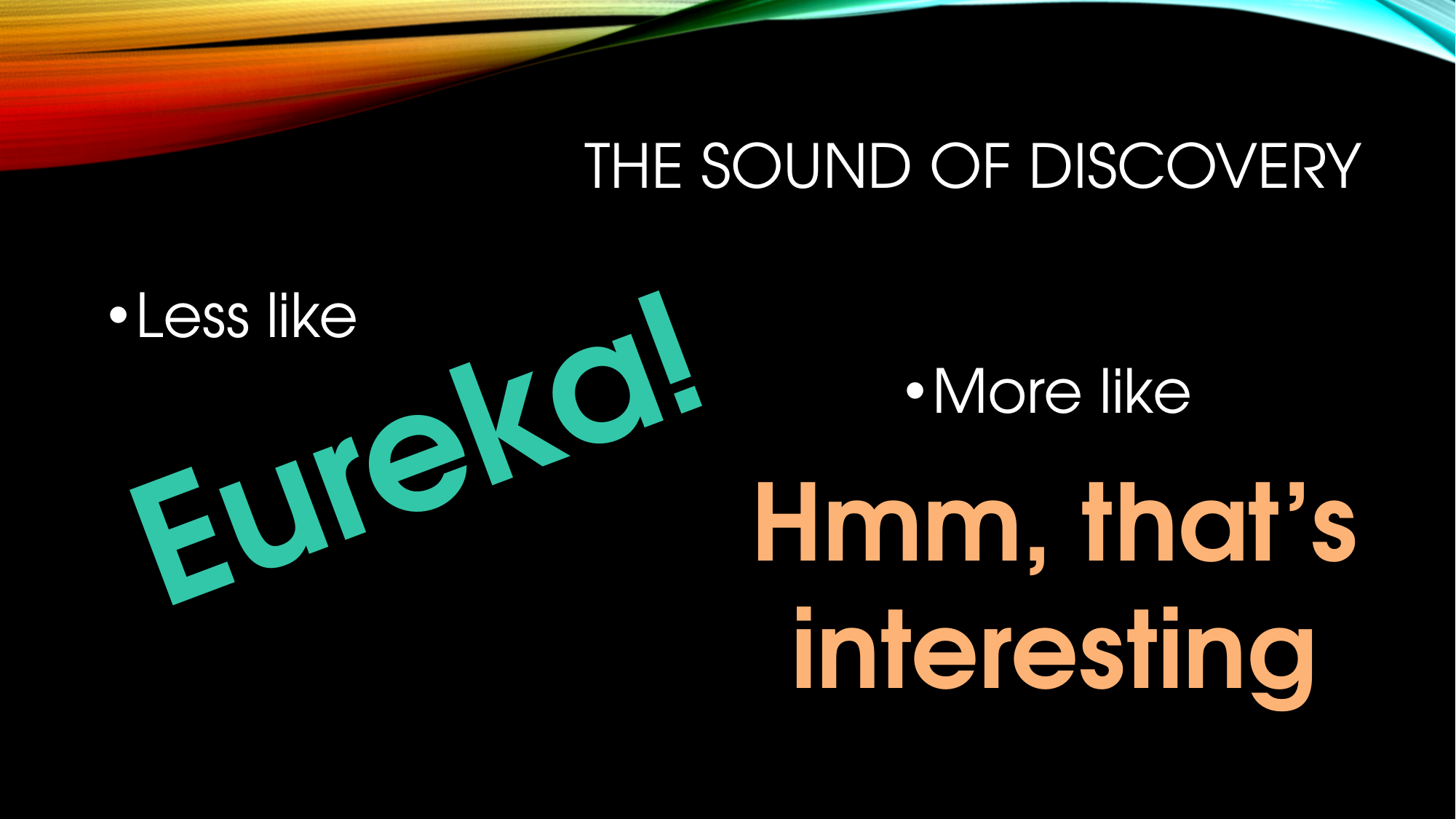

# The Sound of discovery
Less like
Eureka!
More like
Hmm, that’s interesting